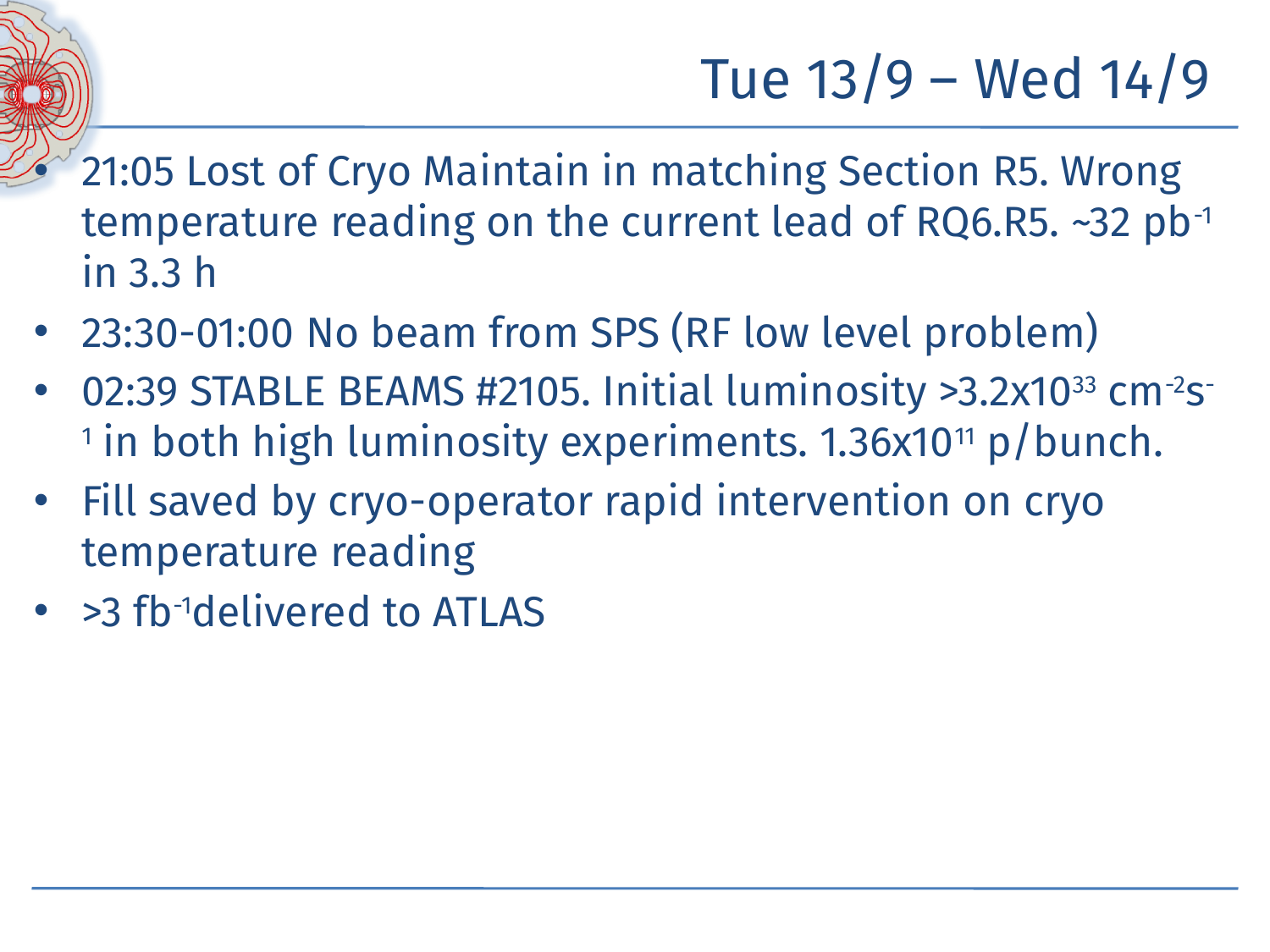

# Tue 13/9 – Wed 14/9
21:05 Lost of Cryo Maintain in matching Section R5. Wrong temperature reading on the current lead of RQ6.R5. ~32 pb-1 in 3.3 h
23:30-01:00 No beam from SPS (RF low level problem)
02:39 STABLE BEAMS #2105. Initial luminosity >3.2x1033 cm-2s-1 in both high luminosity experiments. 1.36x1011 p/bunch.
Fill saved by cryo-operator rapid intervention on cryo temperature reading
>3 fb-1delivered to ATLAS